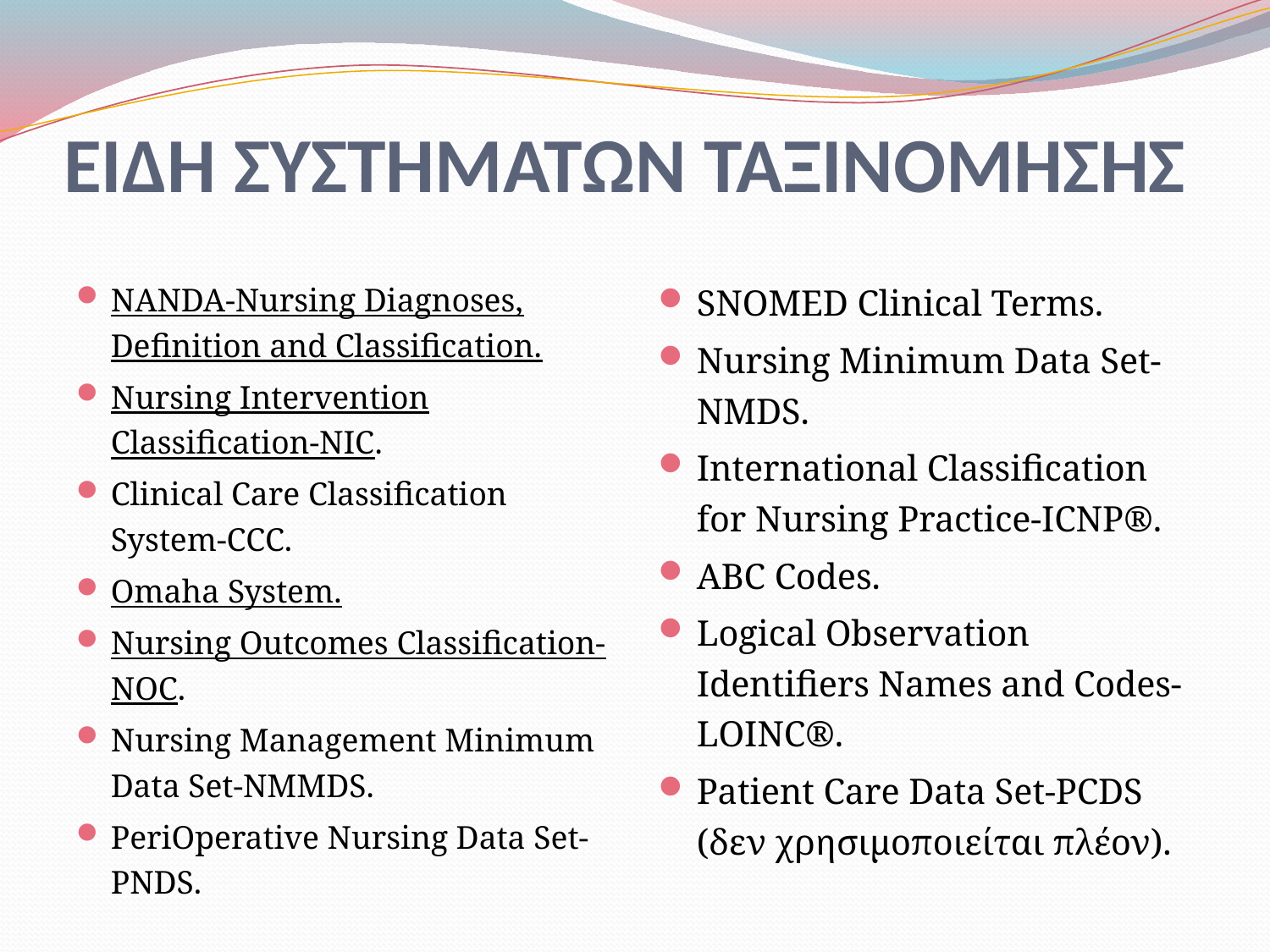

# ΕΙΔΗ ΣΥΣΤΗΜΑΤΩΝ ΤΑΞΙΝΟΜΗΣΗΣ
NANDA-Nursing Diagnoses, Definition and Classification.
Nursing Intervention Classification-NIC.
Clinical Care Classification System-CCC.
Omaha System.
Nursing Outcomes Classification-NOC.
Nursing Management Minimum Data Set-NMMDS.
PeriOperative Nursing Data Set-PNDS.

SNOMED Clinical Terms.
Nursing Minimum Data Set-NMDS.
International Classification for Nursing Practice-ICNP®.
ABC Codes.
Logical Observation Identifiers Names and Codes-LOINC®.
Patient Care Data Set-PCDS (δεν χρησιμοποιείται πλέον).